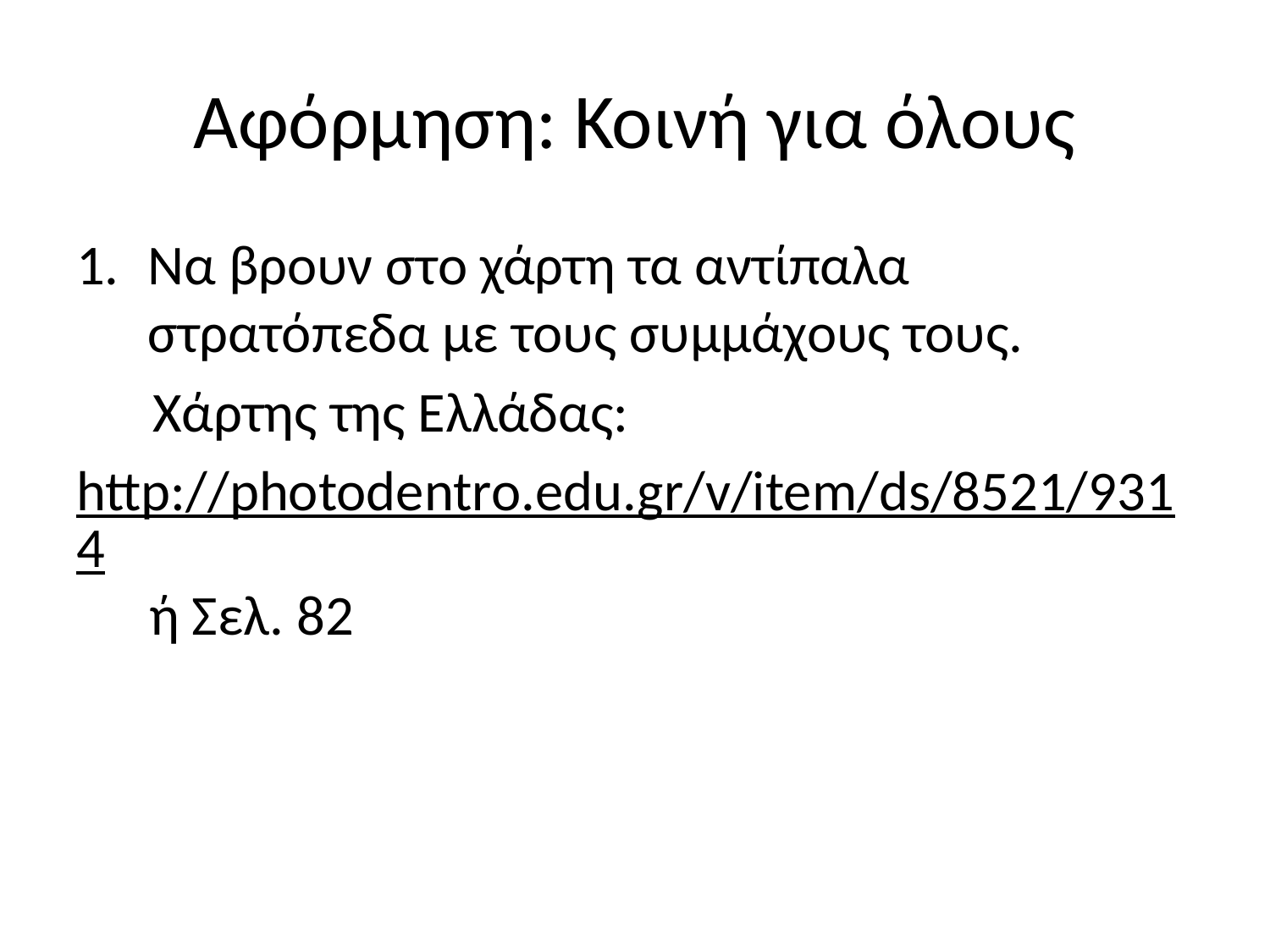

# Αφόρμηση: Κοινή για όλους
Να βρουν στο χάρτη τα αντίπαλα στρατόπεδα με τους συμμάχους τους.
      Χάρτης της Ελλάδας:
http://photodentro.edu.gr/v/item/ds/8521/9314  ή Σελ. 82